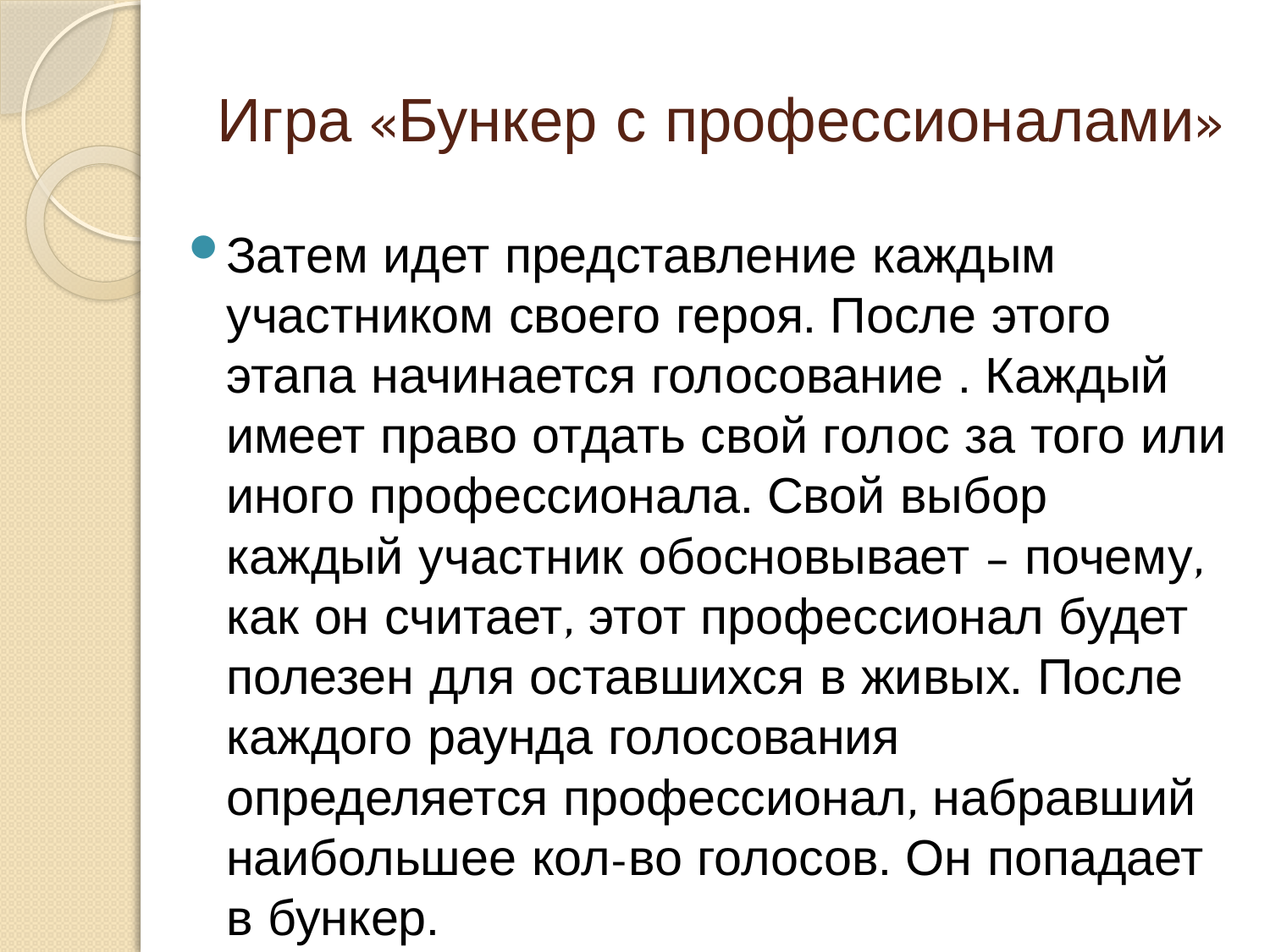

# Игра «Бункер с профессионалами»
Затем идет представление каждым участником своего героя. После этого этапа начинается голосование . Каждый имеет право отдать свой голос за того или иного профессионала. Свой выбор каждый участник обосновывает – почему, как он считает, этот профессионал будет полезен для оставшихся в живых. После каждого раунда голосования определяется профессионал, набравший наибольшее кол-во голосов. Он попадает в бункер.